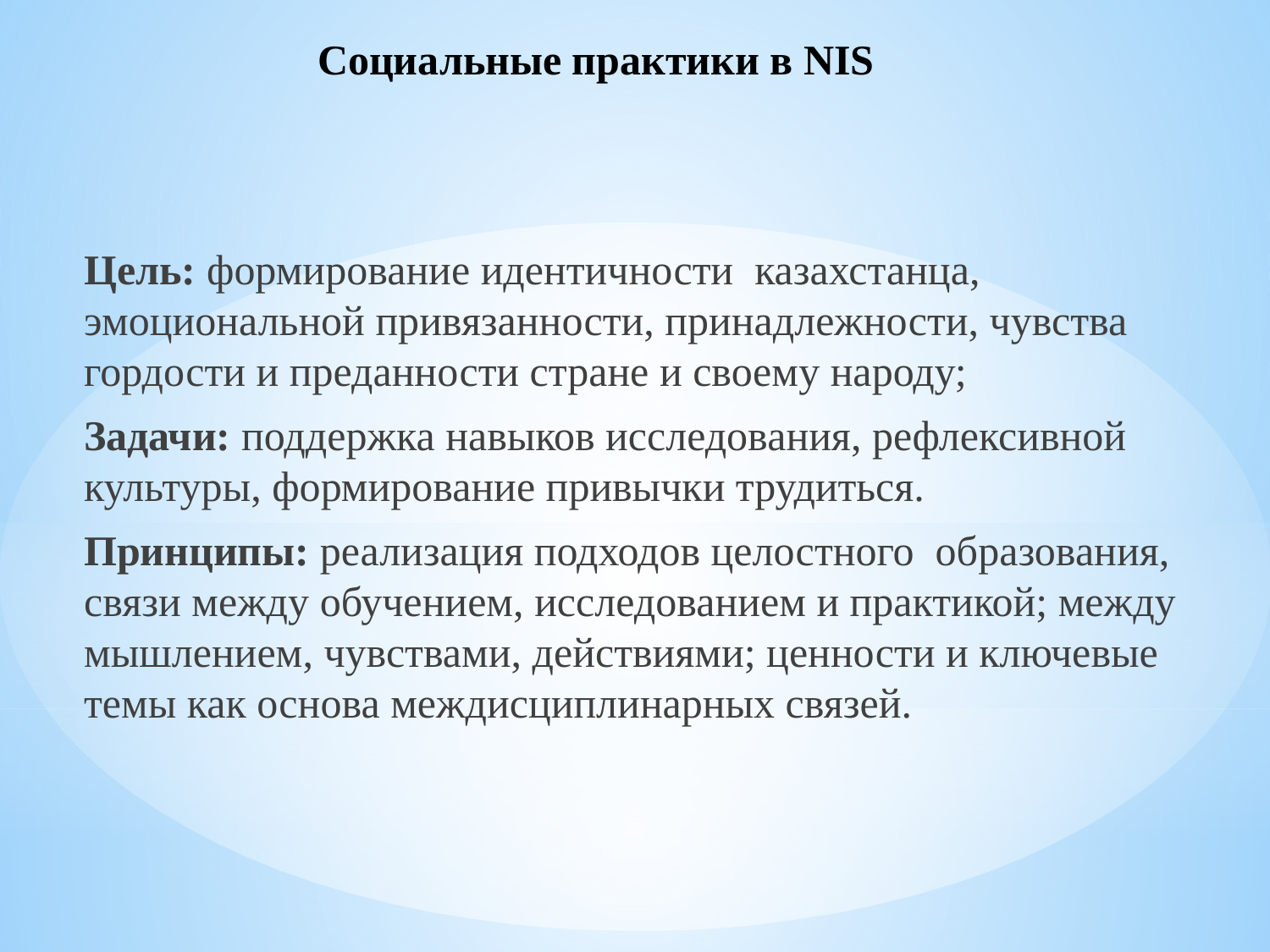

# Социальные практики в NIS
Цель: формирование идентичности  казахстанца, эмоциональной привязанности, принадлежности, чувства гордости и преданности стране и своему народу;
Задачи: поддержка навыков исследования, рефлексивной культуры, формирование привычки трудиться.
Принципы: реализация подходов целостного  образования, связи между обучением, исследованием и практикой; между мышлением, чувствами, действиями; ценности и ключевые темы как основа междисциплинарных связей.